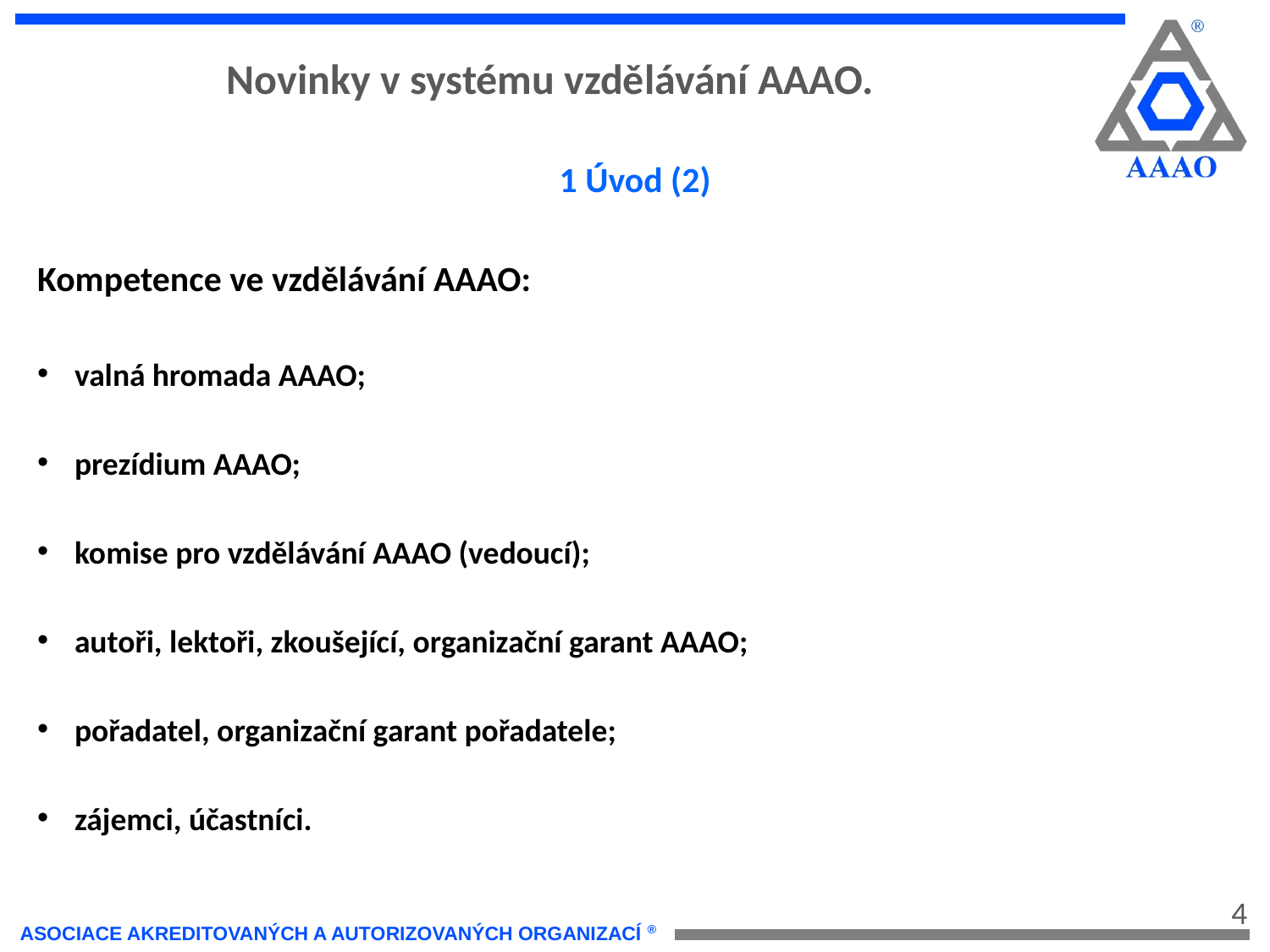

Novinky v systému vzdělávání AAAO.
1 Úvod (2)

Kompetence ve vzdělávání AAAO:

valná hromada AAAO;

prezídium AAAO;

komise pro vzdělávání AAAO (vedoucí);

autoři, lektoři, zkoušející, organizační garant AAAO;

pořadatel, organizační garant pořadatele;

zájemci, účastníci.